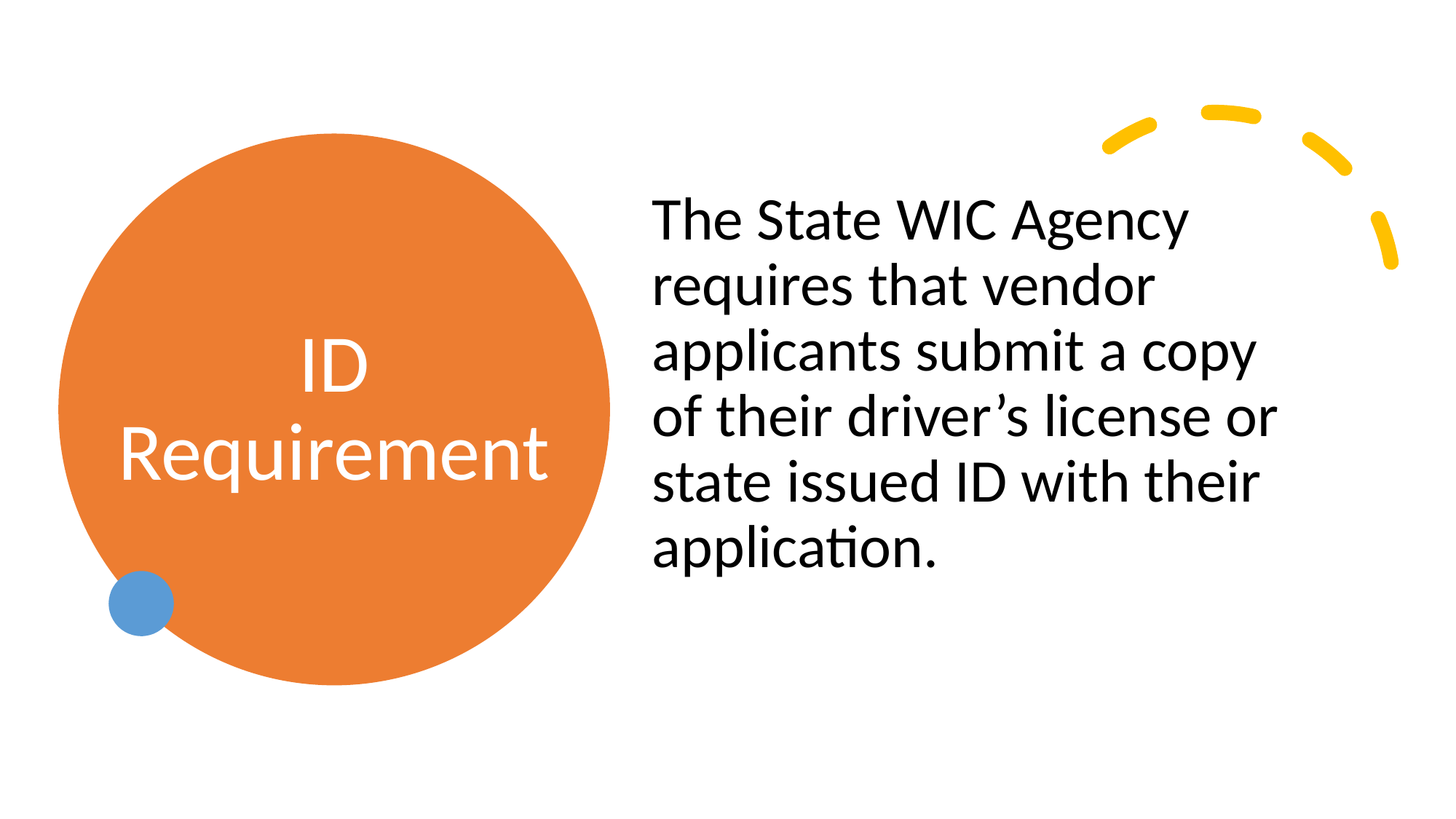

# ID Requirement
The State WIC Agency requires that vendor applicants submit a copy of their driver’s license or state issued ID with their application.